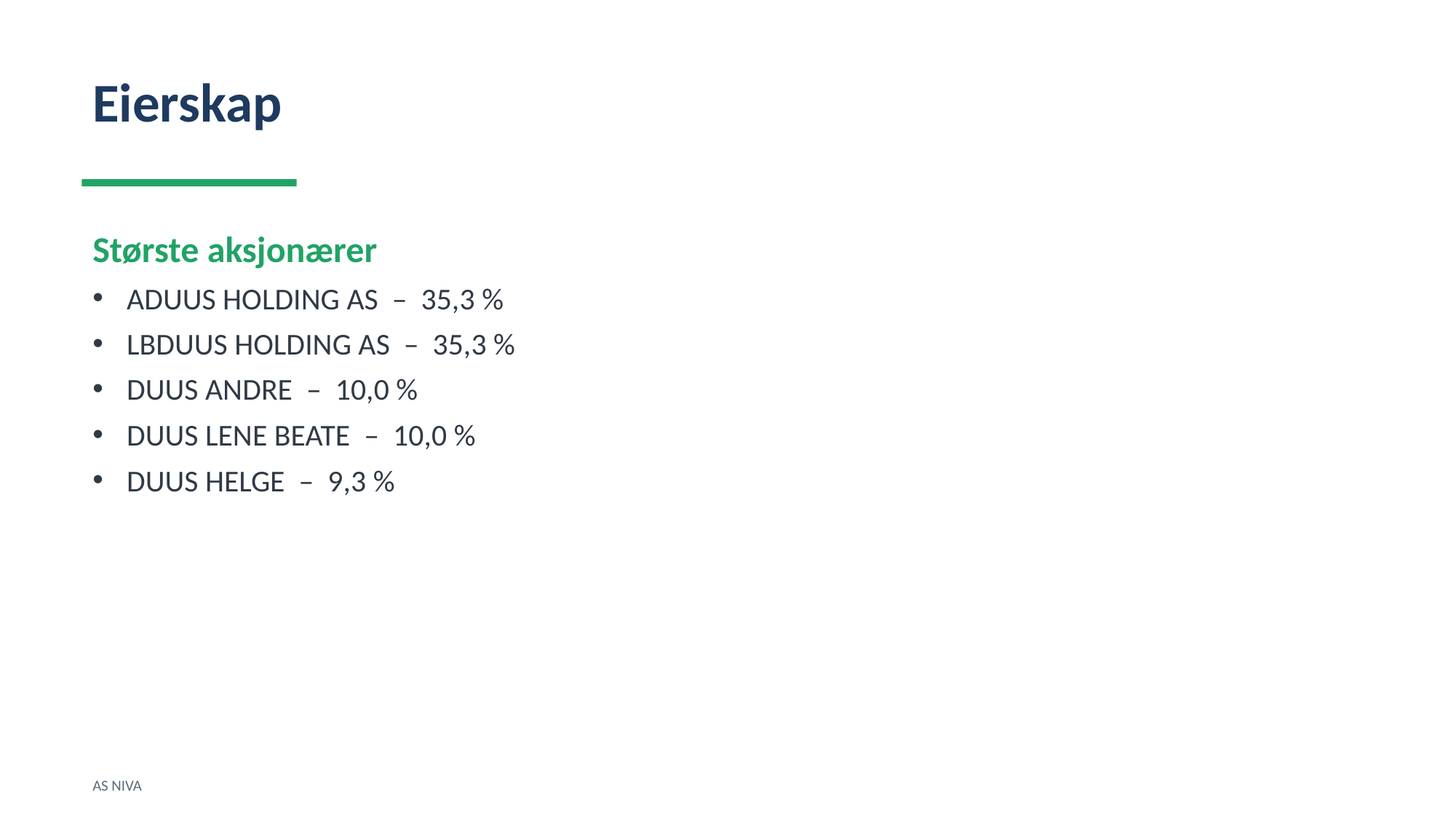

Eierskap

Største aksjonærer
ADUUS HOLDING AS  –  35,3 %
LBDUUS HOLDING AS  –  35,3 %
DUUS ANDRE  –  10,0 %
DUUS LENE BEATE  –  10,0 %
DUUS HELGE  –  9,3 %
AS NIVA